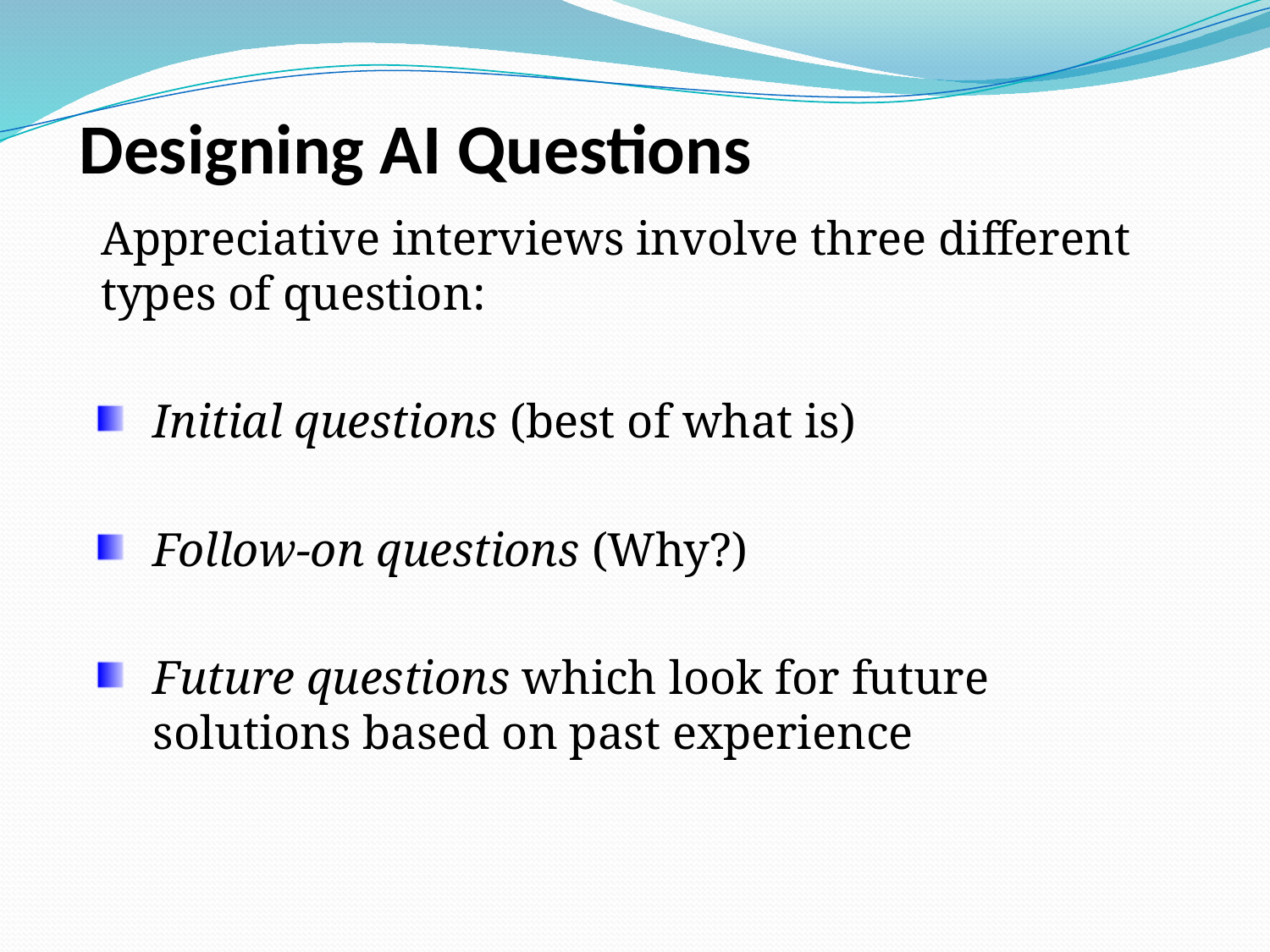

# Designing AI Questions
Appreciative interviews involve three different types of question:

Initial questions (best of what is)

Follow-on questions (Why?)

Future questions which look for future solutions based on past experience